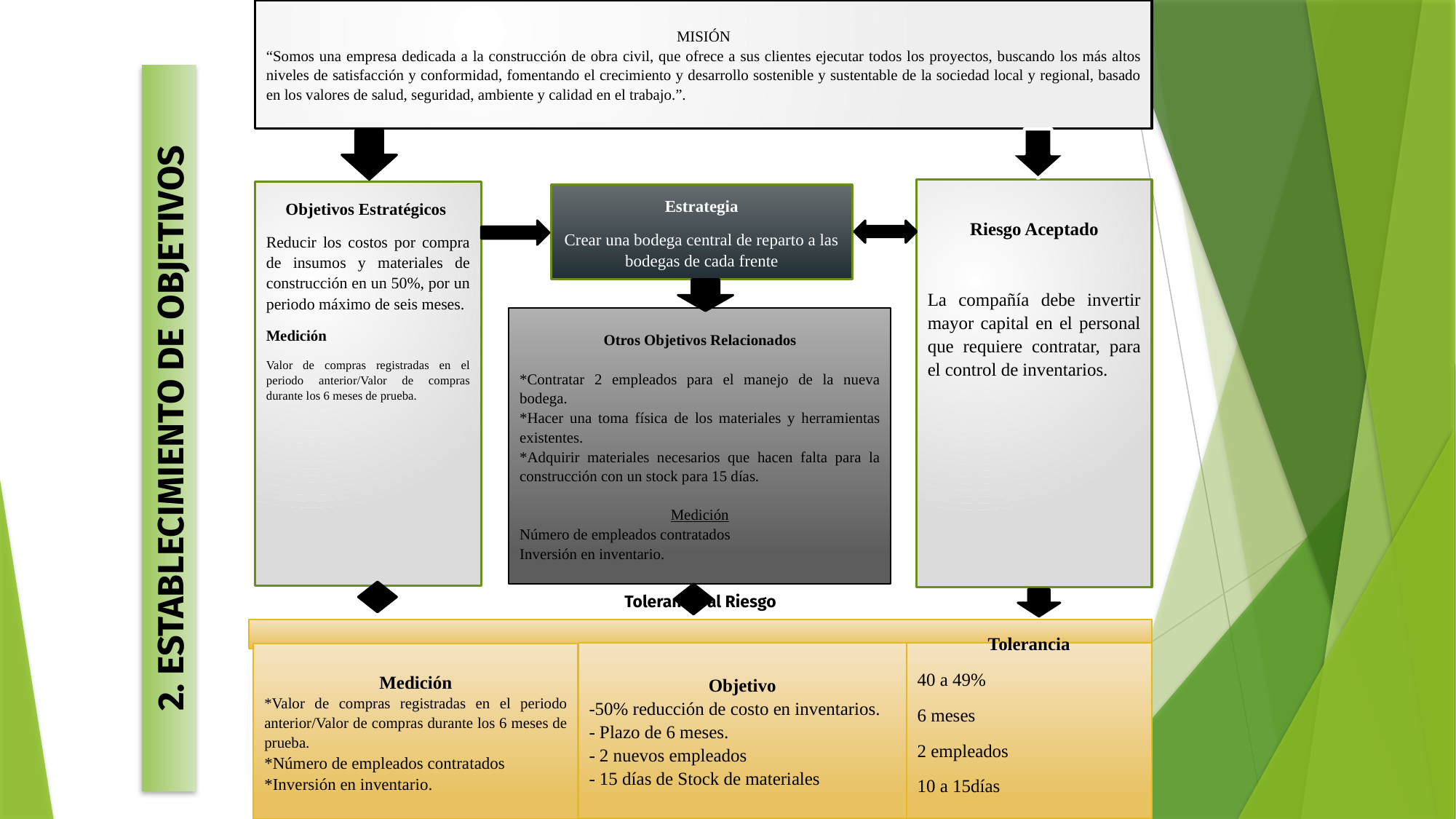

MISIÓN
“Somos una empresa dedicada a la construcción de obra civil, que ofrece a sus clientes ejecutar todos los proyectos, buscando los más altos niveles de satisfacción y conformidad, fomentando el crecimiento y desarrollo sostenible y sustentable de la sociedad local y regional, basado en los valores de salud, seguridad, ambiente y calidad en el trabajo.”.

Riesgo Aceptado

La compañía debe invertir mayor capital en el personal que requiere contratar, para el control de inventarios.

Objetivos Estratégicos
Reducir los costos por compra de insumos y materiales de construcción en un 50%, por un periodo máximo de seis meses.
Medición
Valor de compras registradas en el periodo anterior/Valor de compras durante los 6 meses de prueba.

Estrategia
Crear una bodega central de reparto a las bodegas de cada frente

Otros Objetivos Relacionados

*Contratar 2 empleados para el manejo de la nueva bodega.
*Hacer una toma física de los materiales y herramientas existentes.
*Adquirir materiales necesarios que hacen falta para la construcción con un stock para 15 días.

Medición
Número de empleados contratados
Inversión en inventario.

Tolerancia al Riesgo

Tolerancia
40 a 49%
6 meses
2 empleados
10 a 15días

Objetivo
-50% reducción de costo en inventarios.
- Plazo de 6 meses.
- 2 nuevos empleados
- 15 días de Stock de materiales
Medición
*Valor de compras registradas en el periodo anterior/Valor de compras durante los 6 meses de prueba.
*Número de empleados contratados
*Inversión en inventario.
2. ESTABLECIMIENTO DE OBJETIVOS